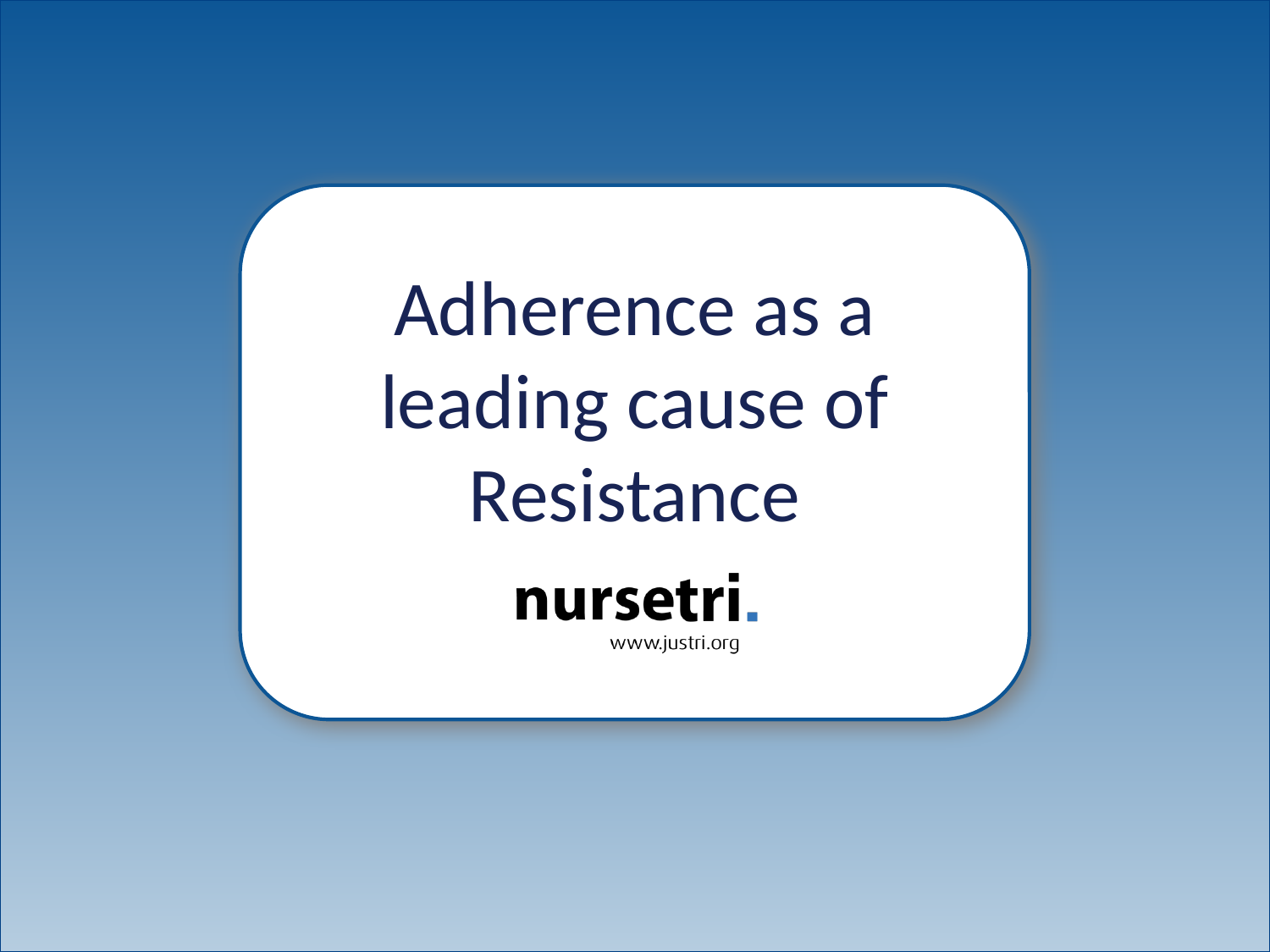

# Adherence as a leading cause of Resistance